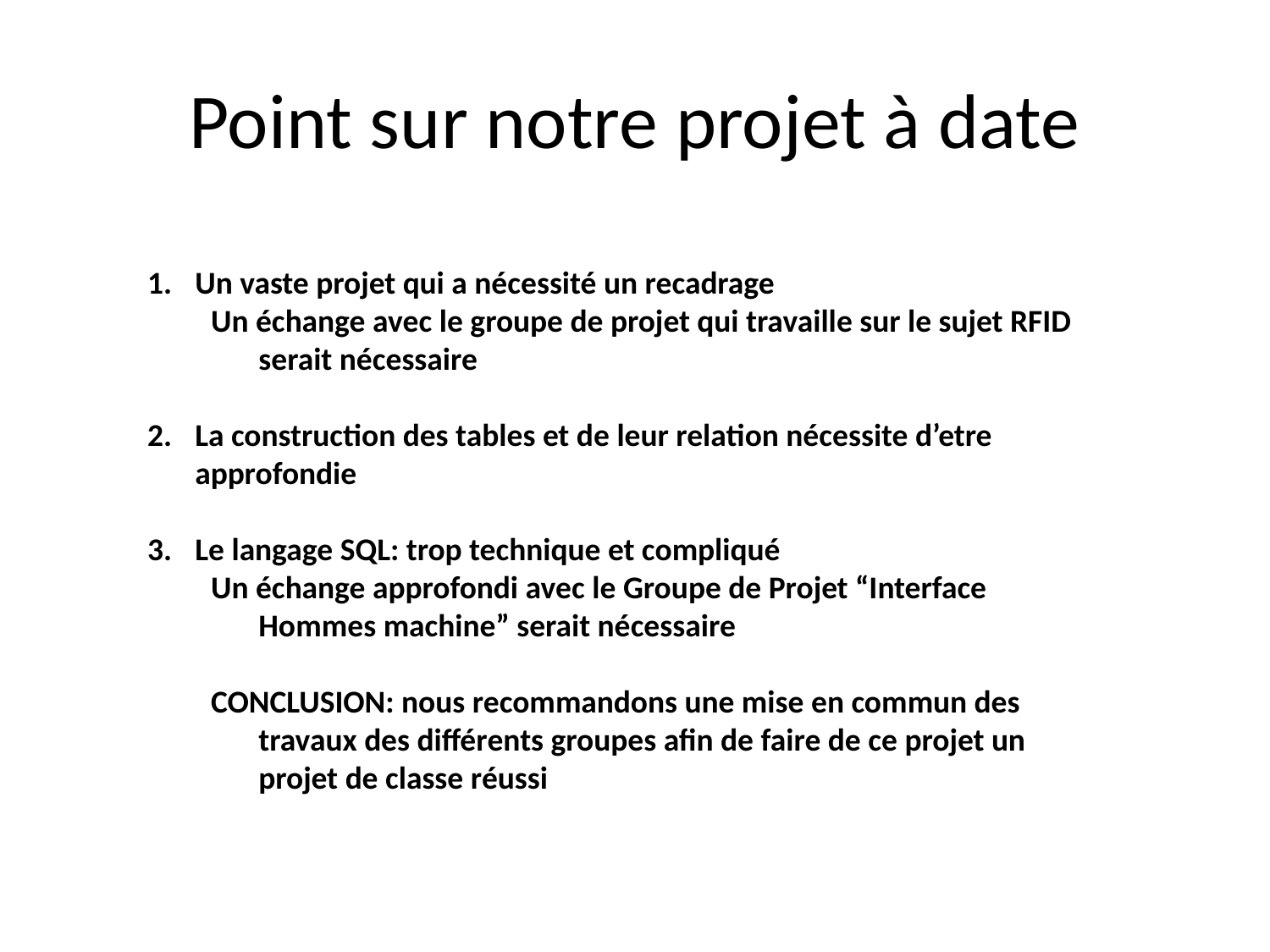

# Point sur notre projet à date
Un vaste projet qui a nécessité un recadrage
Un échange avec le groupe de projet qui travaille sur le sujet RFID serait nécessaire

La construction des tables et de leur relation nécessite d’etre approfondie

Le langage SQL: trop technique et compliqué
Un échange approfondi avec le Groupe de Projet “Interface Hommes machine” serait nécessaire

CONCLUSION: nous recommandons une mise en commun des travaux des différents groupes afin de faire de ce projet un projet de classe réussi